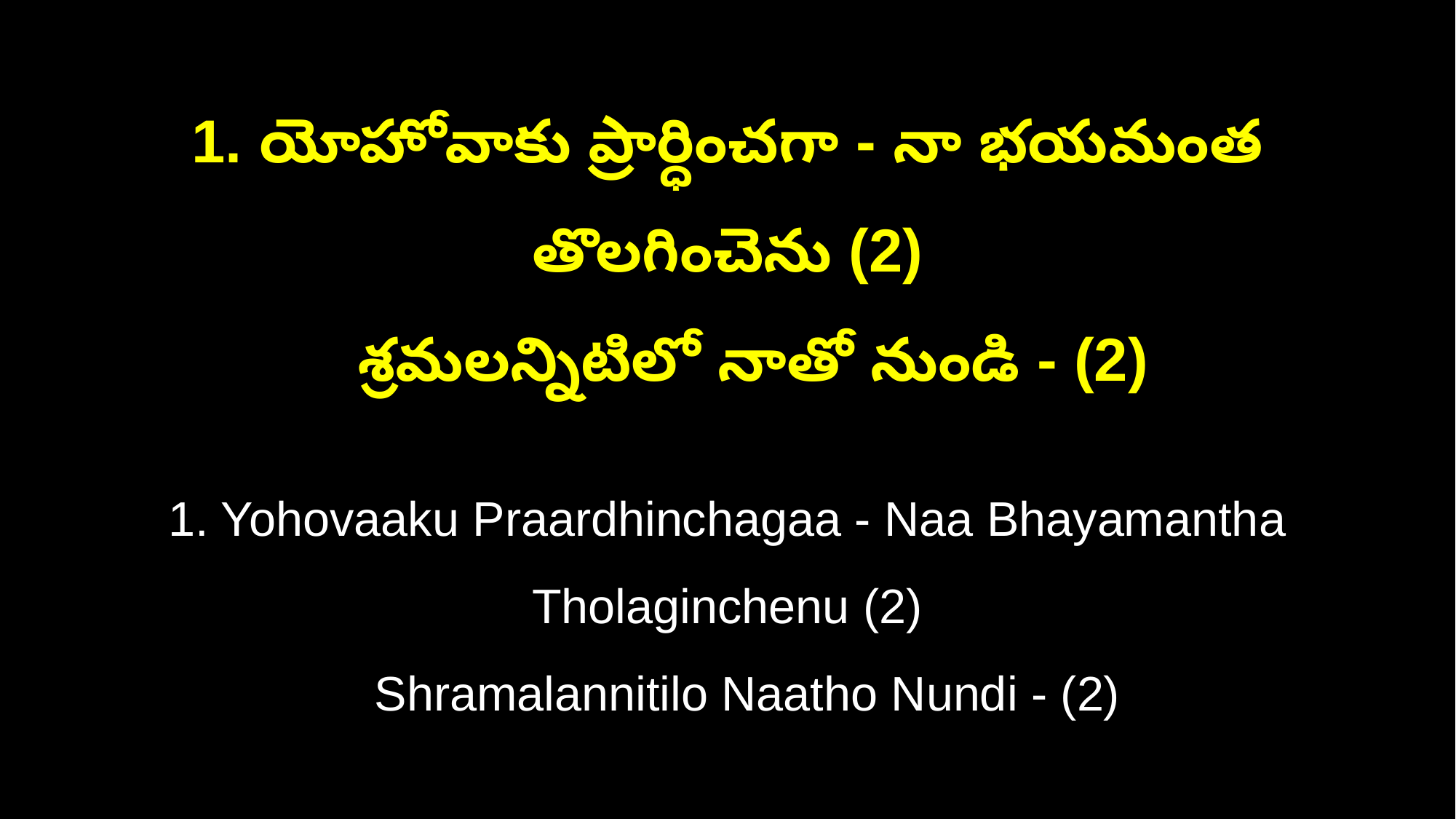

1. యోహోవాకు ప్రార్ధించగా - నా భయమంత తొలగించెను (2)
   శ్రమలన్నిటిలో నాతో నుండి - (2)
1. Yohovaaku Praardhinchagaa - Naa Bhayamantha Tholaginchenu (2)
   Shramalannitilo Naatho Nundi - (2)